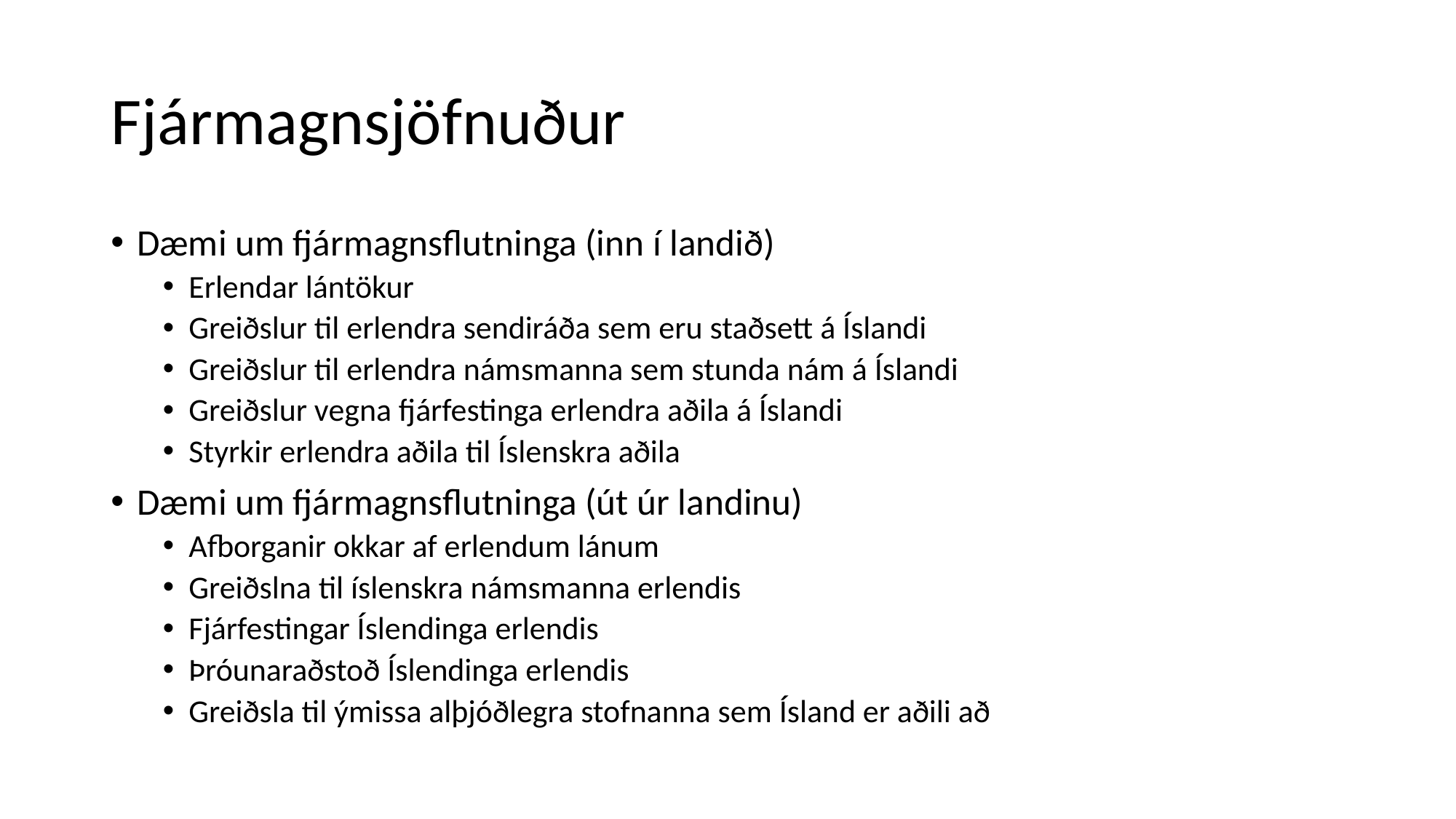

# Fjármagnsjöfnuður
Dæmi um fjármagnsflutninga (inn í landið)
Erlendar lántökur
Greiðslur til erlendra sendiráða sem eru staðsett á Íslandi
Greiðslur til erlendra námsmanna sem stunda nám á Íslandi
Greiðslur vegna fjárfestinga erlendra aðila á Íslandi
Styrkir erlendra aðila til Íslenskra aðila
Dæmi um fjármagnsflutninga (út úr landinu)
Afborganir okkar af erlendum lánum
Greiðslna til íslenskra námsmanna erlendis
Fjárfestingar Íslendinga erlendis
Þróunaraðstoð Íslendinga erlendis
Greiðsla til ýmissa alþjóðlegra stofnanna sem Ísland er aðili að